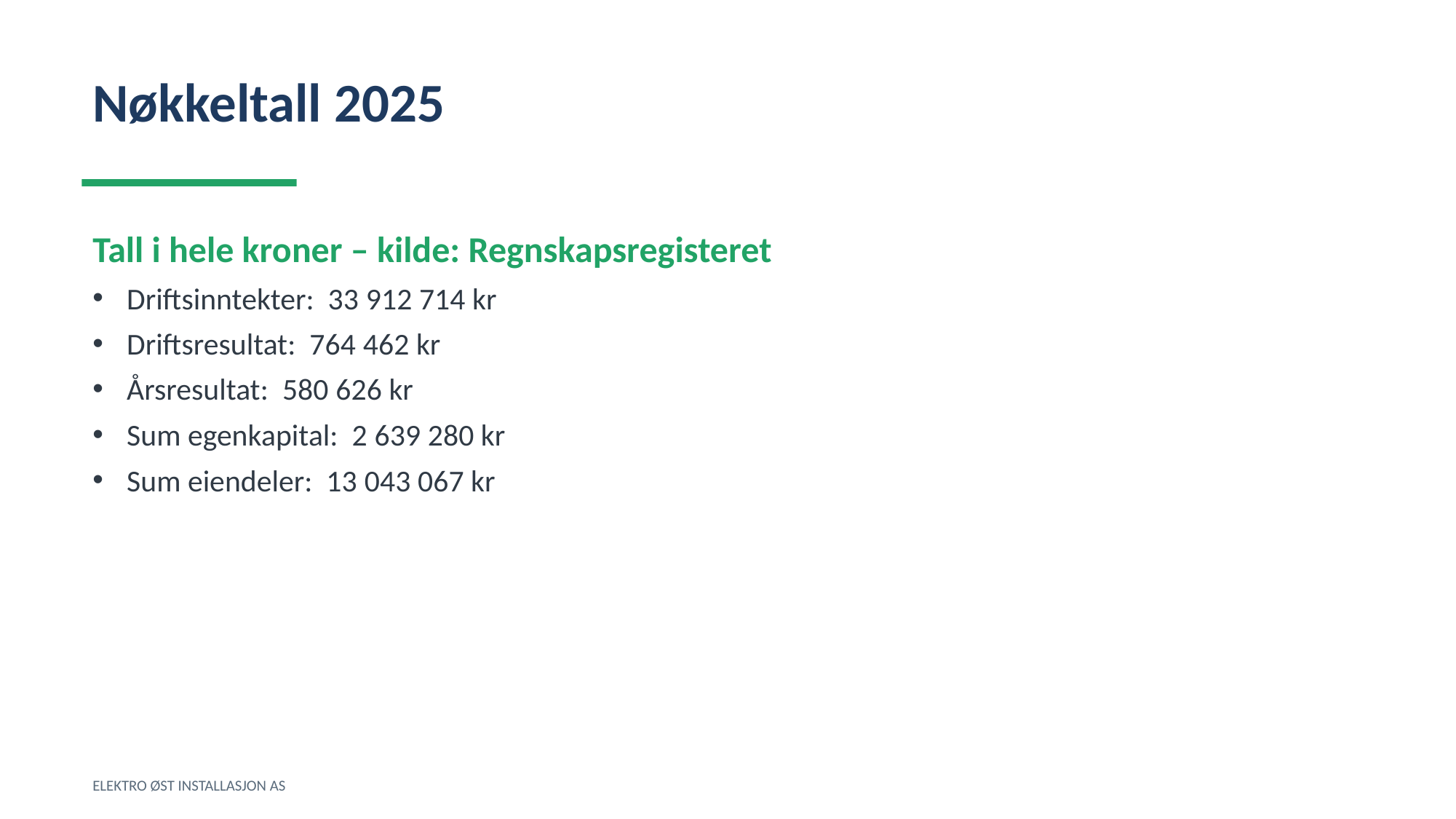

Nøkkeltall 2025

Tall i hele kroner – kilde: Regnskapsregisteret
Driftsinntekter:  33 912 714 kr
Driftsresultat:  764 462 kr
Årsresultat:  580 626 kr
Sum egenkapital:  2 639 280 kr
Sum eiendeler:  13 043 067 kr
ELEKTRO ØST INSTALLASJON AS